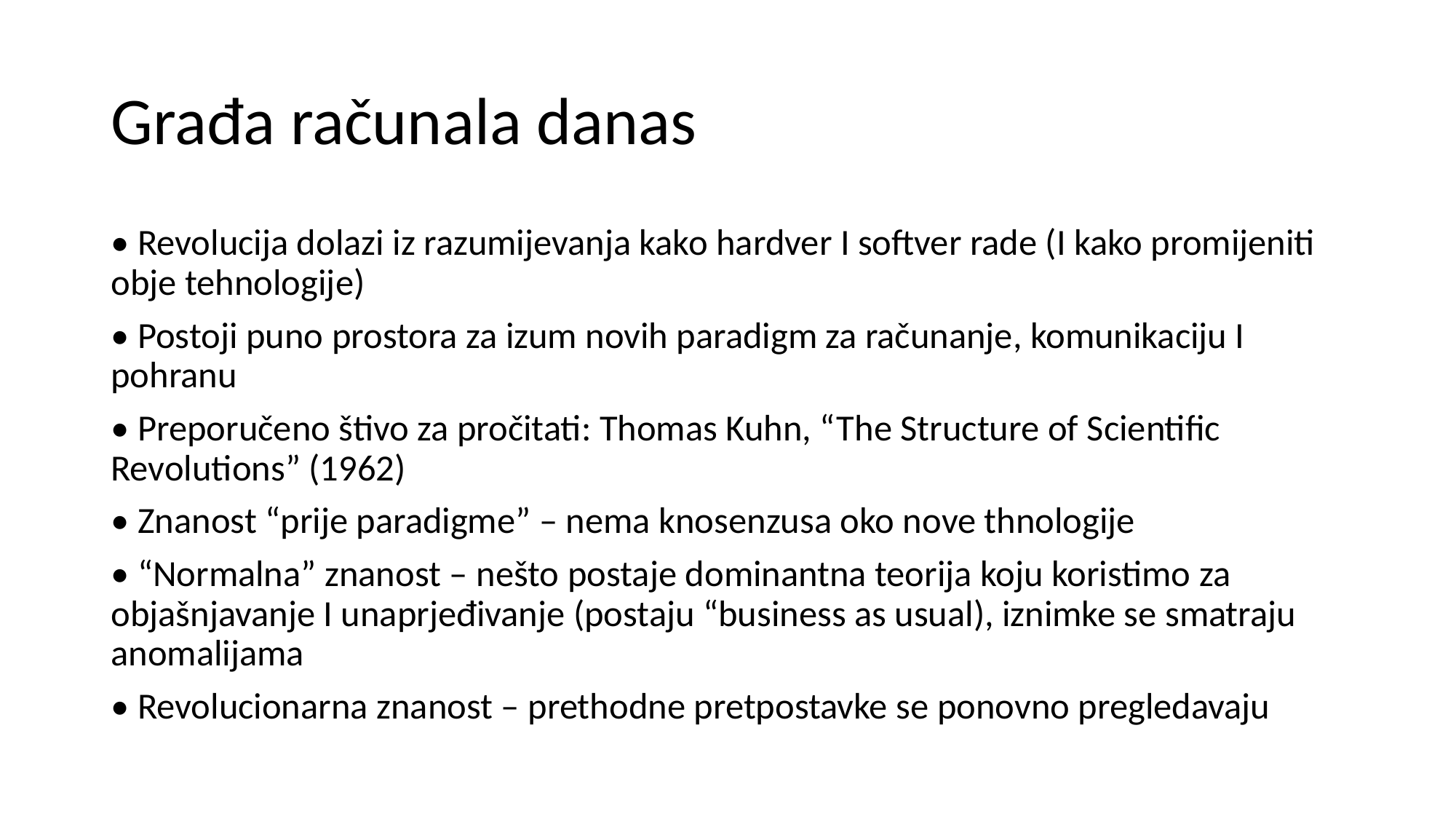

# Građa računala danas
• Revolucija dolazi iz razumijevanja kako hardver I softver rade (I kako promijeniti obje tehnologije)
• Postoji puno prostora za izum novih paradigm za računanje, komunikaciju I pohranu
• Preporučeno štivo za pročitati: Thomas Kuhn, “The Structure of Scientific Revolutions” (1962)
• Znanost “prije paradigme” – nema knosenzusa oko nove thnologije
• “Normalna” znanost – nešto postaje dominantna teorija koju koristimo za objašnjavanje I unaprjeđivanje (postaju “business as usual), iznimke se smatraju anomalijama
• Revolucionarna znanost – prethodne pretpostavke se ponovno pregledavaju